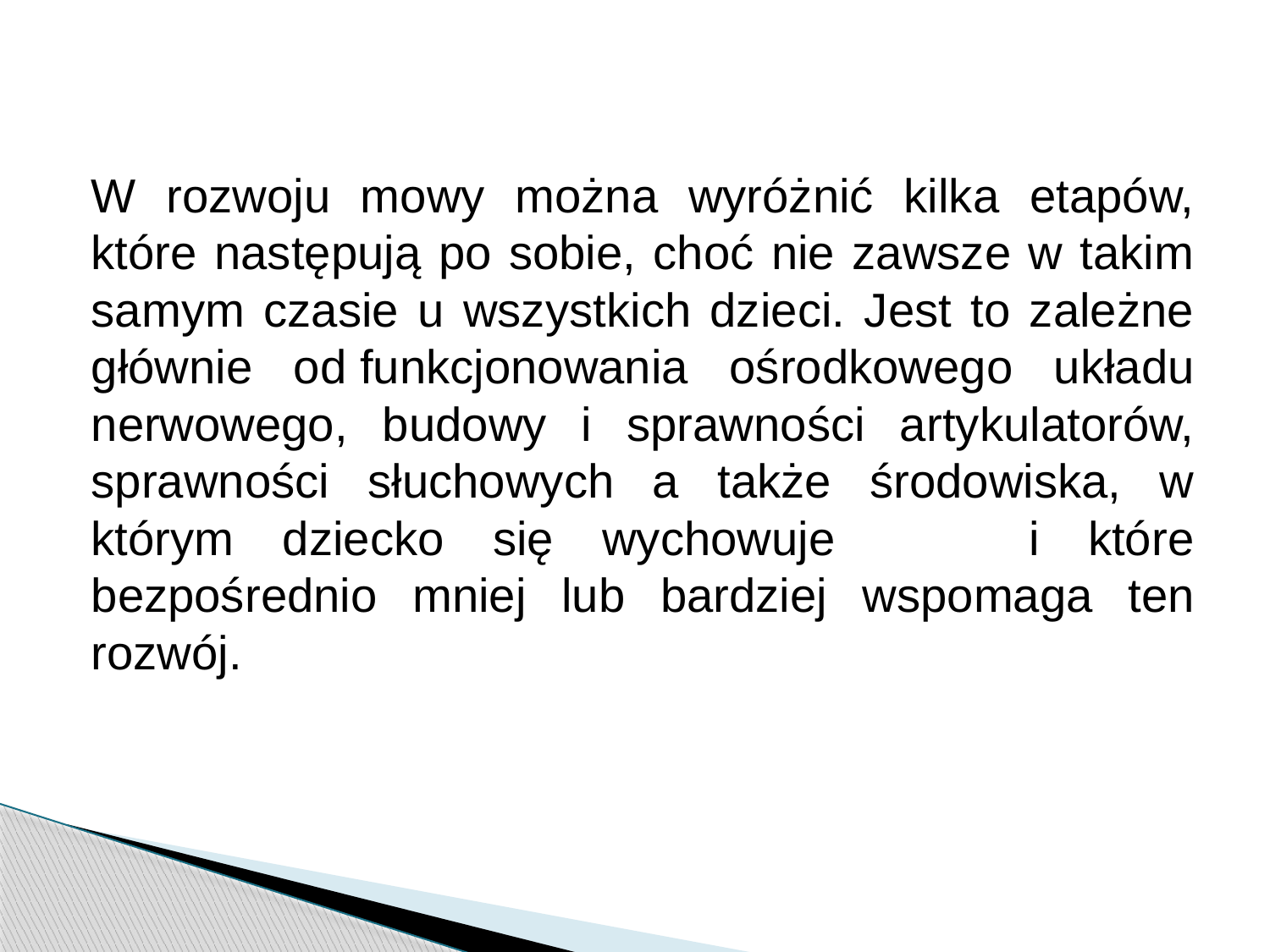

W rozwoju mowy można wyróżnić kilka etapów, które następują po sobie, choć nie zawsze w takim samym czasie u wszystkich dzieci. Jest to zależne głównie od funkcjonowania ośrodkowego układu nerwowego, budowy i sprawności artykulatorów, sprawności słuchowych a także środowiska, w którym dziecko się wychowuje    i które bezpośrednio mniej lub bardziej wspomaga ten rozwój.